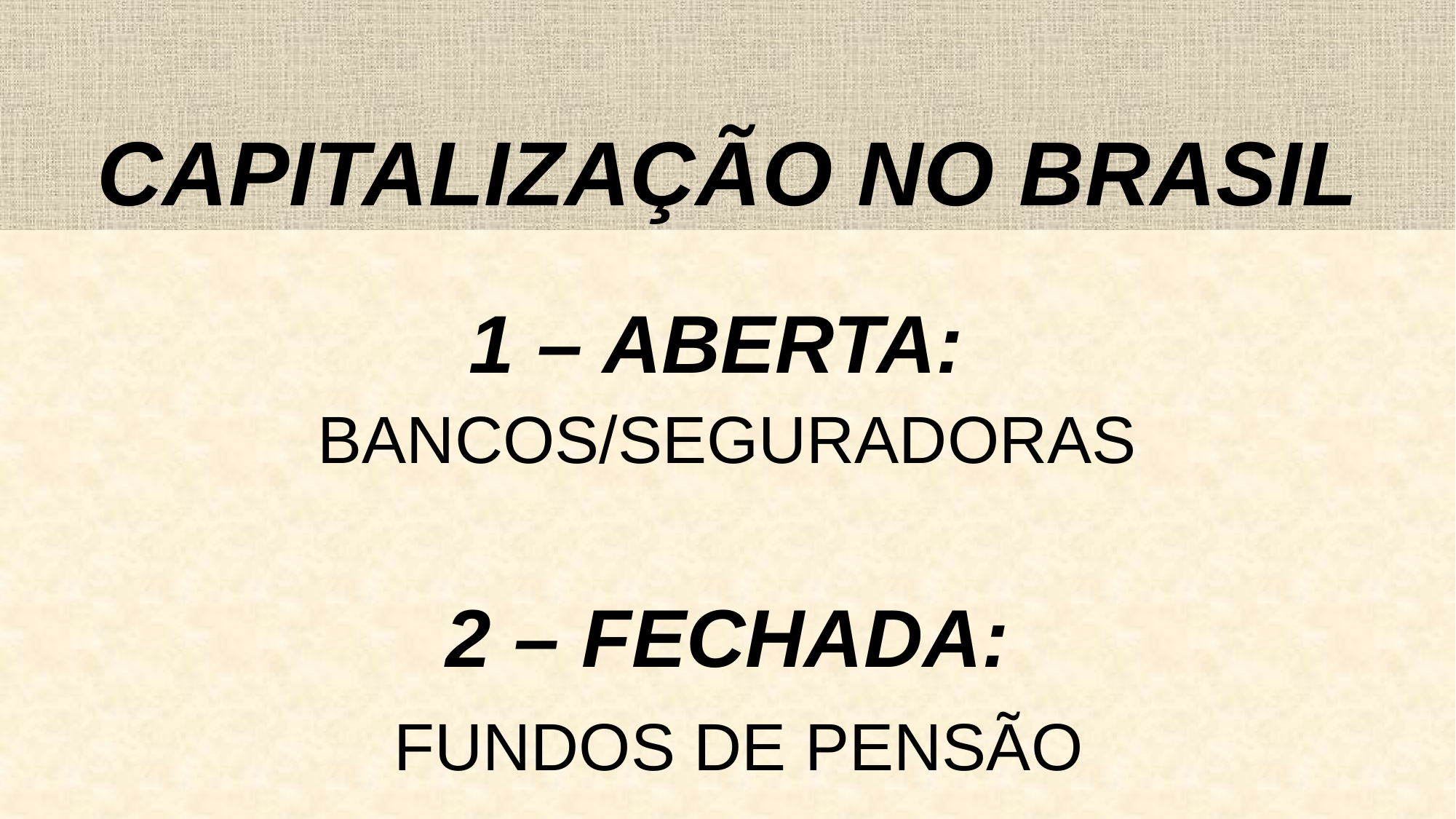

# CAPITALIZAÇÃO NO BRASIL

1 – ABERTA:
BANCOS/SEGURADORAS

2 – FECHADA:
 FUNDOS DE PENSÃO